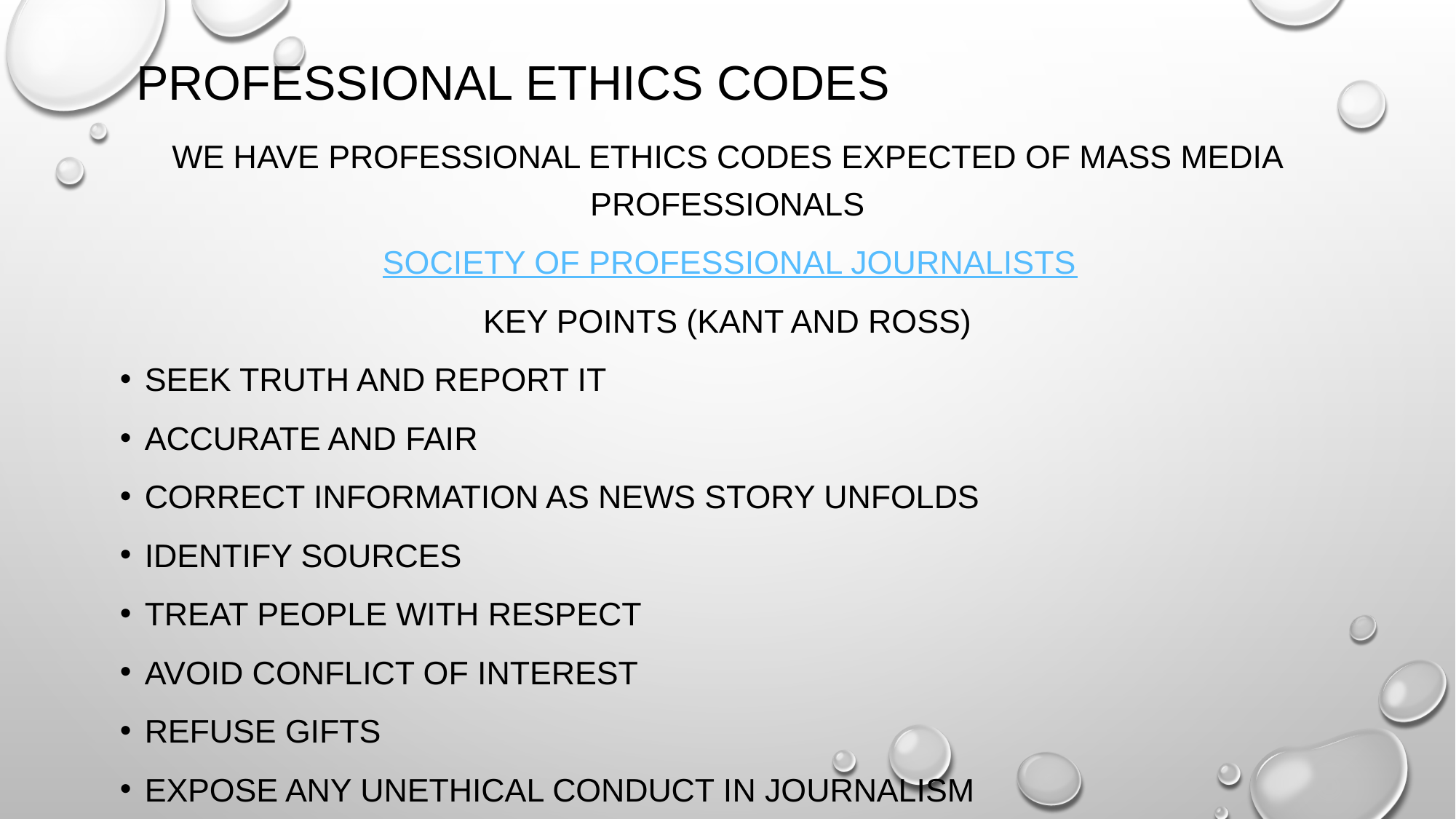

# Professional ethics codes
We have professional ethics codes expected of mass media professionals
Society of Professional Journalists
Key Points (Kant and Ross)
Seek truth and report it
Accurate and fair
Correct information as news story unfolds
Identify sources
Treat people with respect
Avoid conflict of interest
Refuse gifts
Expose any unethical conduct in journalism